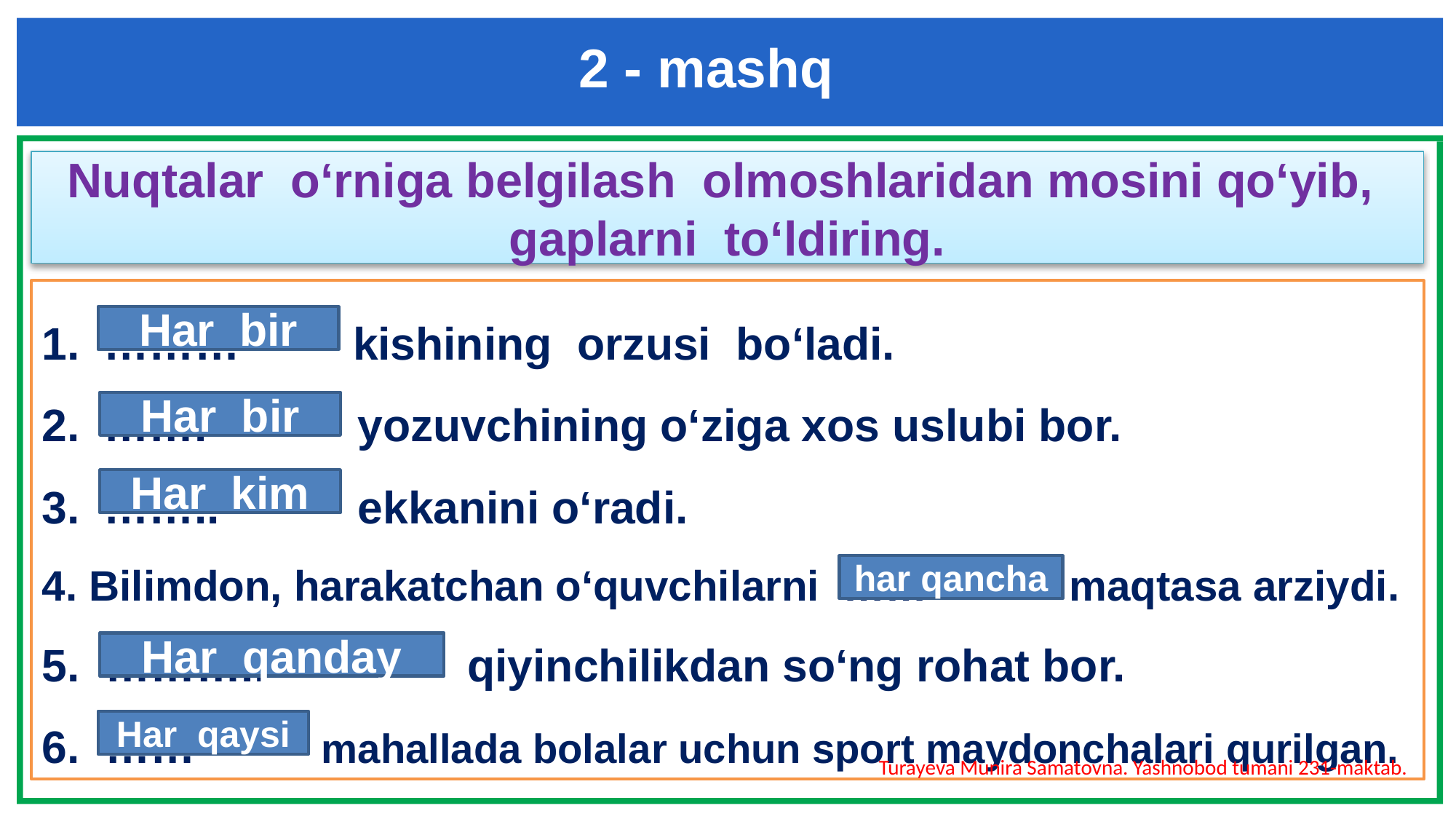

2 - mashq
Nuqtalar  o‘rniga belgilash  olmoshlaridan mosini qo‘yib,  gaplarni  to‘ldiring.
………         kishining  orzusi  bo‘ladi.
…….            yozuvchining o‘ziga xos uslubi bor.
……..           ekkanini o‘radi.
4. Bilimdon, harakatchan o‘quvchilarni  ……            maqtasa arziydi.
5.  ………..                qiyinchilikdan so‘ng rohat bor.
6.  ……          mahallada bolalar uchun sport maydonchalari qurilgan.
Har  bir
Har  bir
Har  kim
har qancha
Har  qanday
Har  qaysi
Turayeva Munira Samatovna. Yashnobod tumani 231-maktab.